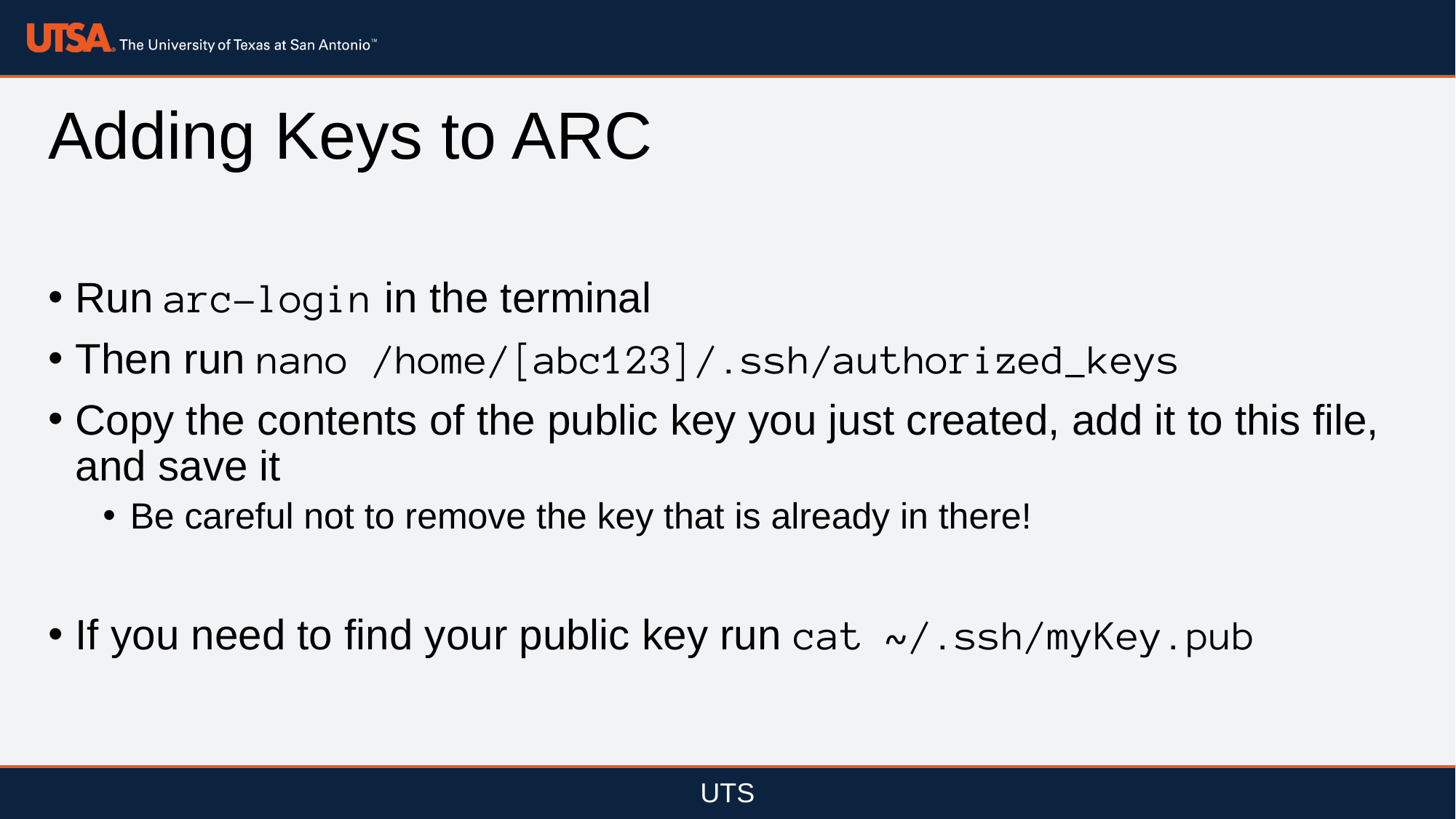

# Adding Keys to ARC
Run arc-login in the terminal
Then run nano /home/[abc123]/.ssh/authorized_keys
Copy the contents of the public key you just created, add it to this file, and save it
Be careful not to remove the key that is already in there!

If you need to find your public key run cat ~/.ssh/myKey.pub

UTS